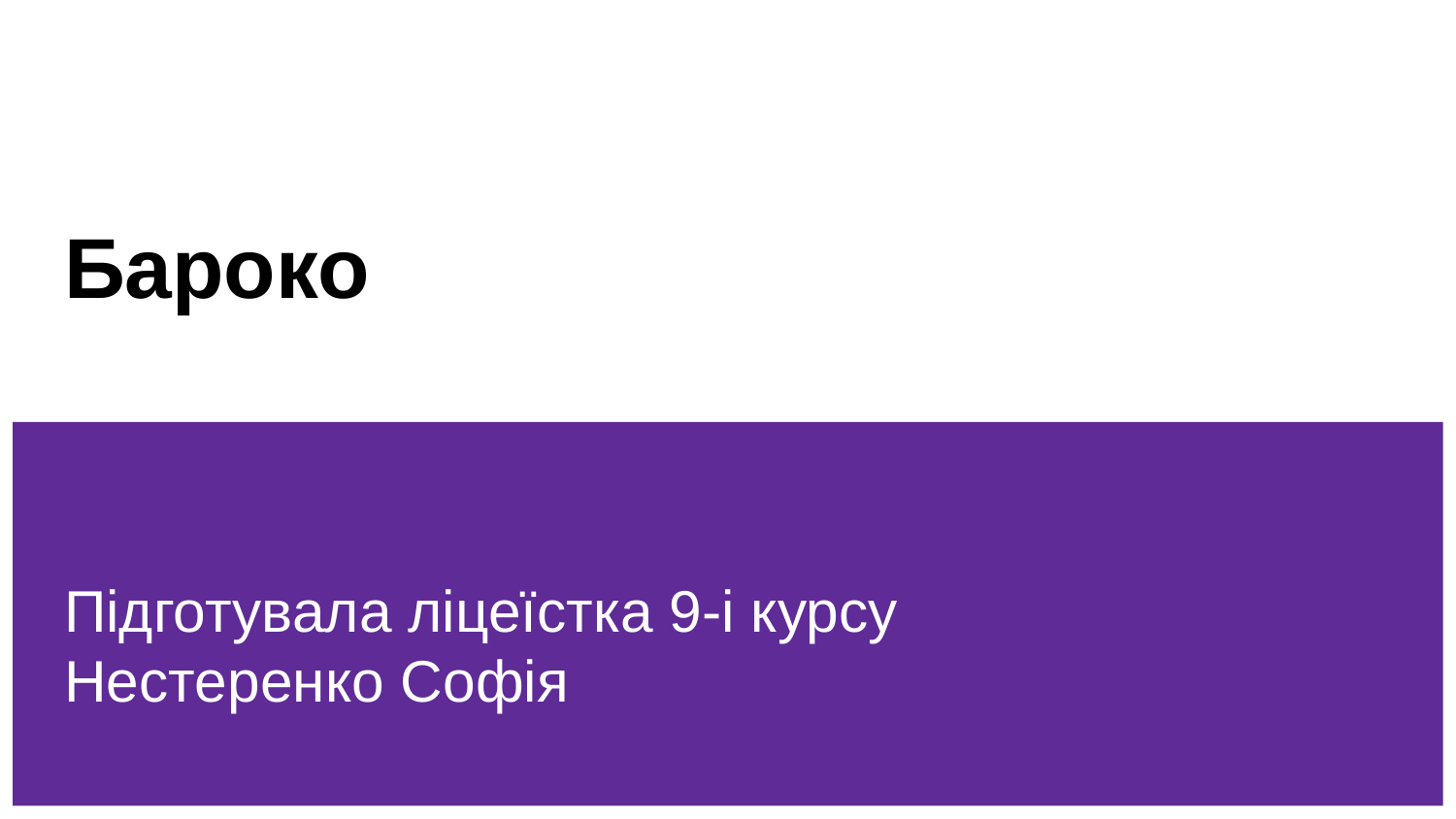

# Бароко
Підготувала ліцеїстка 9-і курсу
Нестеренко Софія